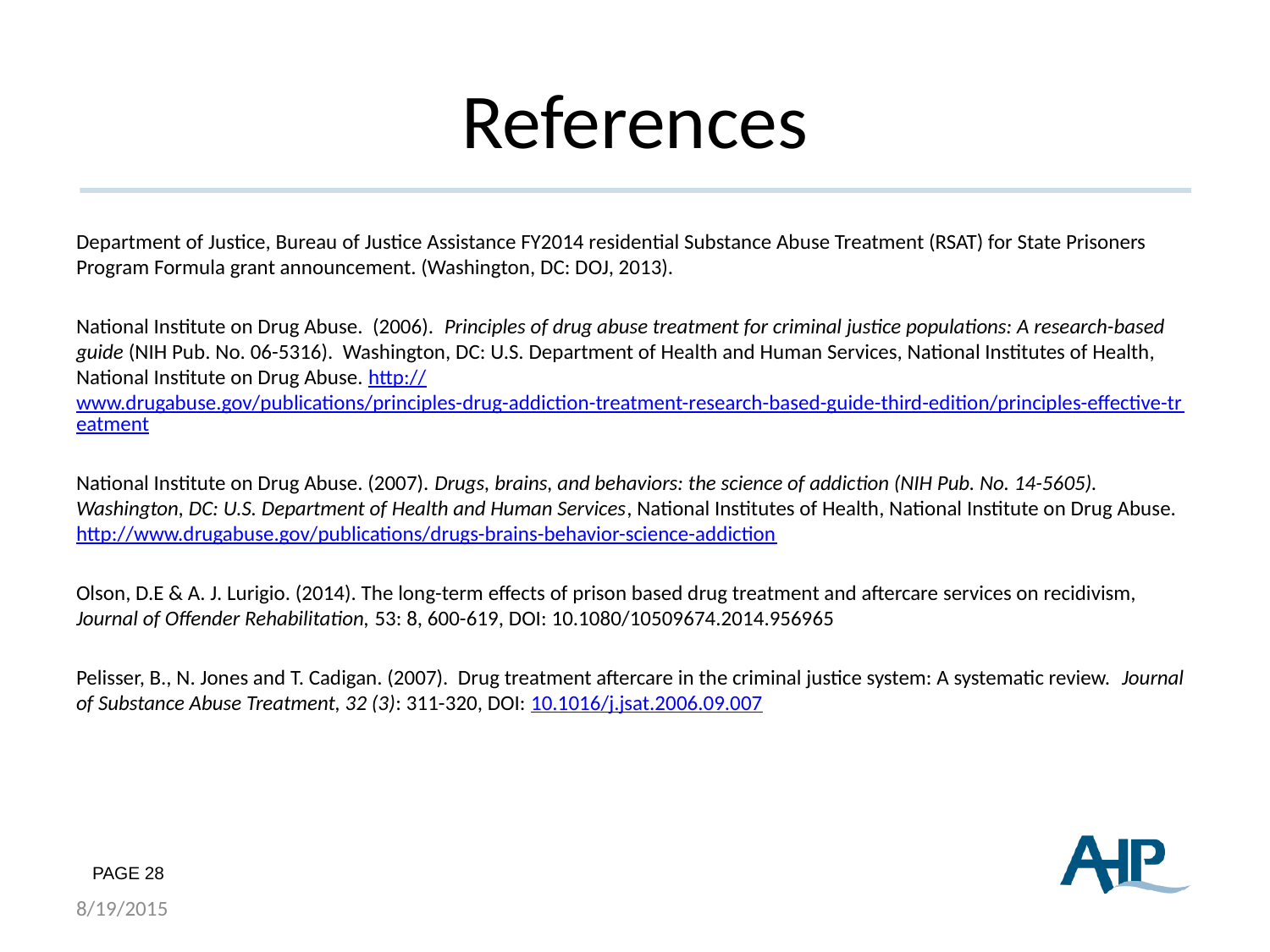

# References
Department of Justice, Bureau of Justice Assistance FY2014 residential Substance Abuse Treatment (RSAT) for State Prisoners Program Formula grant announcement. (Washington, DC: DOJ, 2013).

National Institute on Drug Abuse.  (2006).  Principles of drug abuse treatment for criminal justice populations: A research-based guide (NIH Pub. No. 06-5316).  Washington, DC: U.S. Department of Health and Human Services, National Institutes of Health, National Institute on Drug Abuse. http://www.drugabuse.gov/publications/principles-drug-addiction-treatment-research-based-guide-third-edition/principles-effective-treatment

National Institute on Drug Abuse. (2007). Drugs, brains, and behaviors: the science of addiction (NIH Pub. No. 14-5605). Washington, DC: U.S. Department of Health and Human Services, National Institutes of Health, National Institute on Drug Abuse. http://www.drugabuse.gov/publications/drugs-brains-behavior-science-addiction

Olson, D.E & A. J. Lurigio. (2014). The long-term effects of prison based drug treatment and aftercare services on recidivism, Journal of Offender Rehabilitation, 53: 8, 600-619, DOI: 10.1080/10509674.2014.956965

Pelisser, B., N. Jones and T. Cadigan. (2007).  Drug treatment aftercare in the criminal justice system: A systematic review.  Journal of Substance Abuse Treatment, 32 (3): 311-320, DOI: 10.1016/j.jsat.2006.09.007

8/19/2015